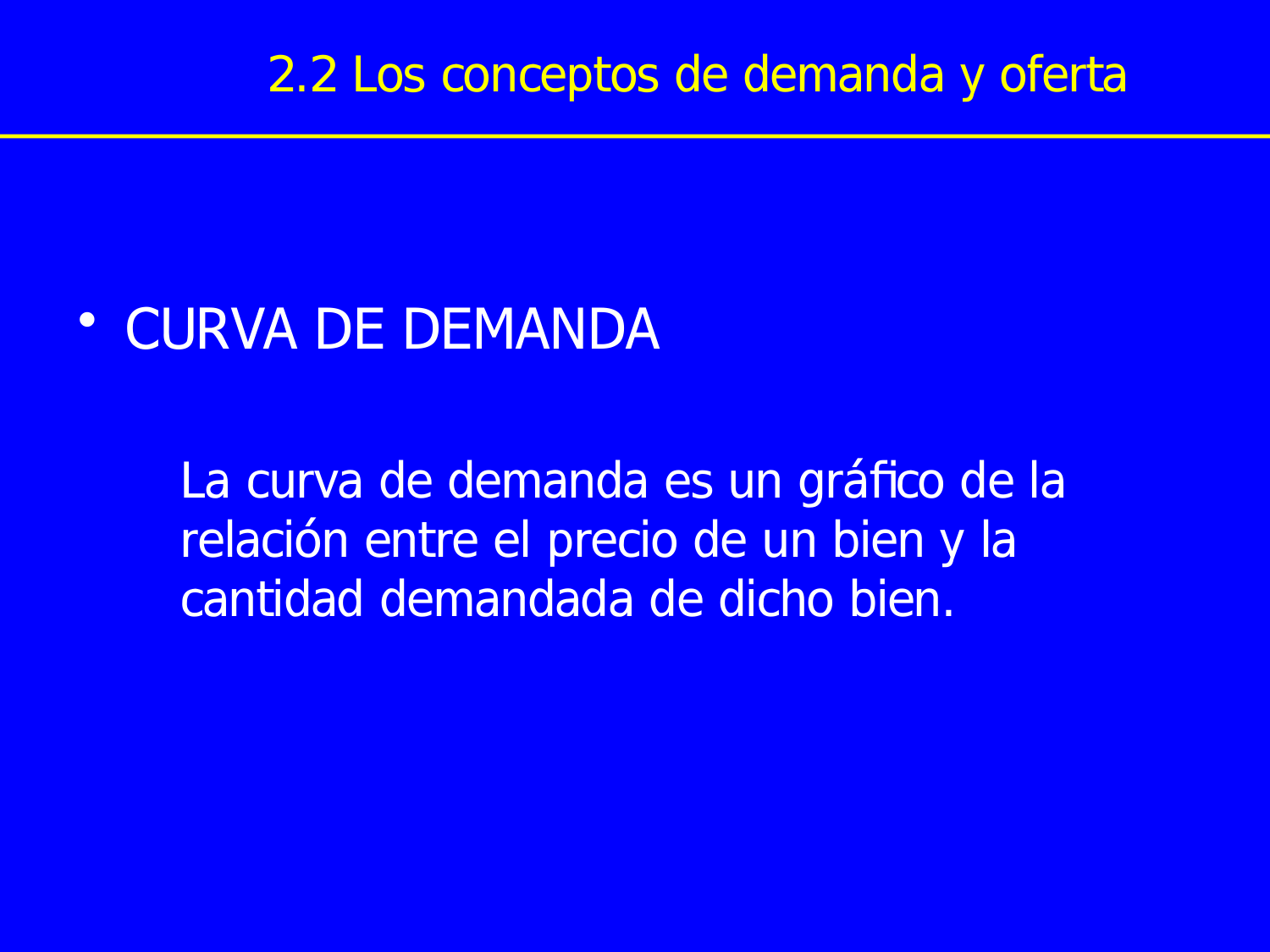

2.2 Los conceptos de demanda y oferta

#
CURVA DE DEMANDA

	La curva de demanda es un gráfico de la relación entre el precio de un bien y la cantidad demandada de dicho bien.